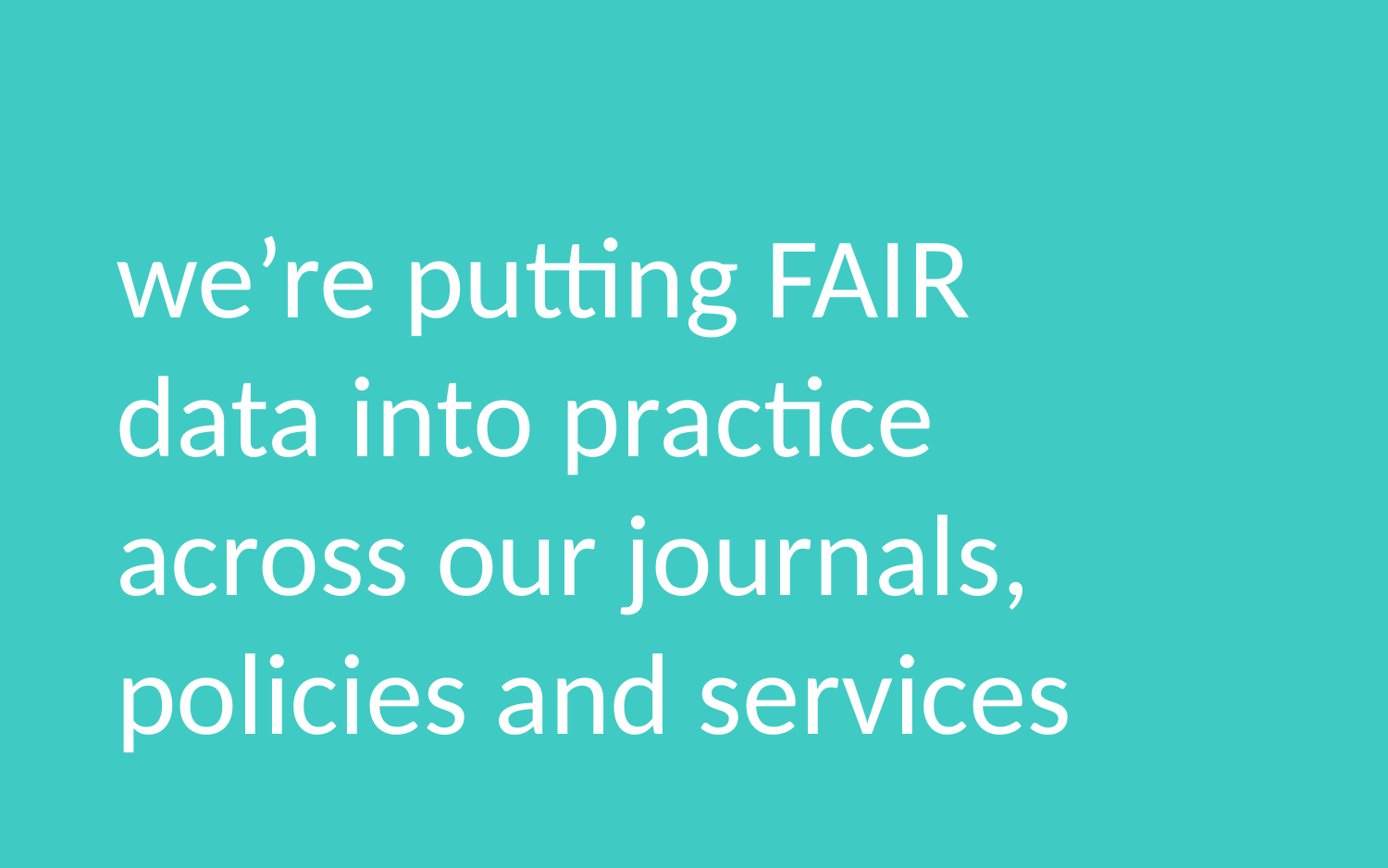

we’re putting FAIR data into practice across our journals, policies and services